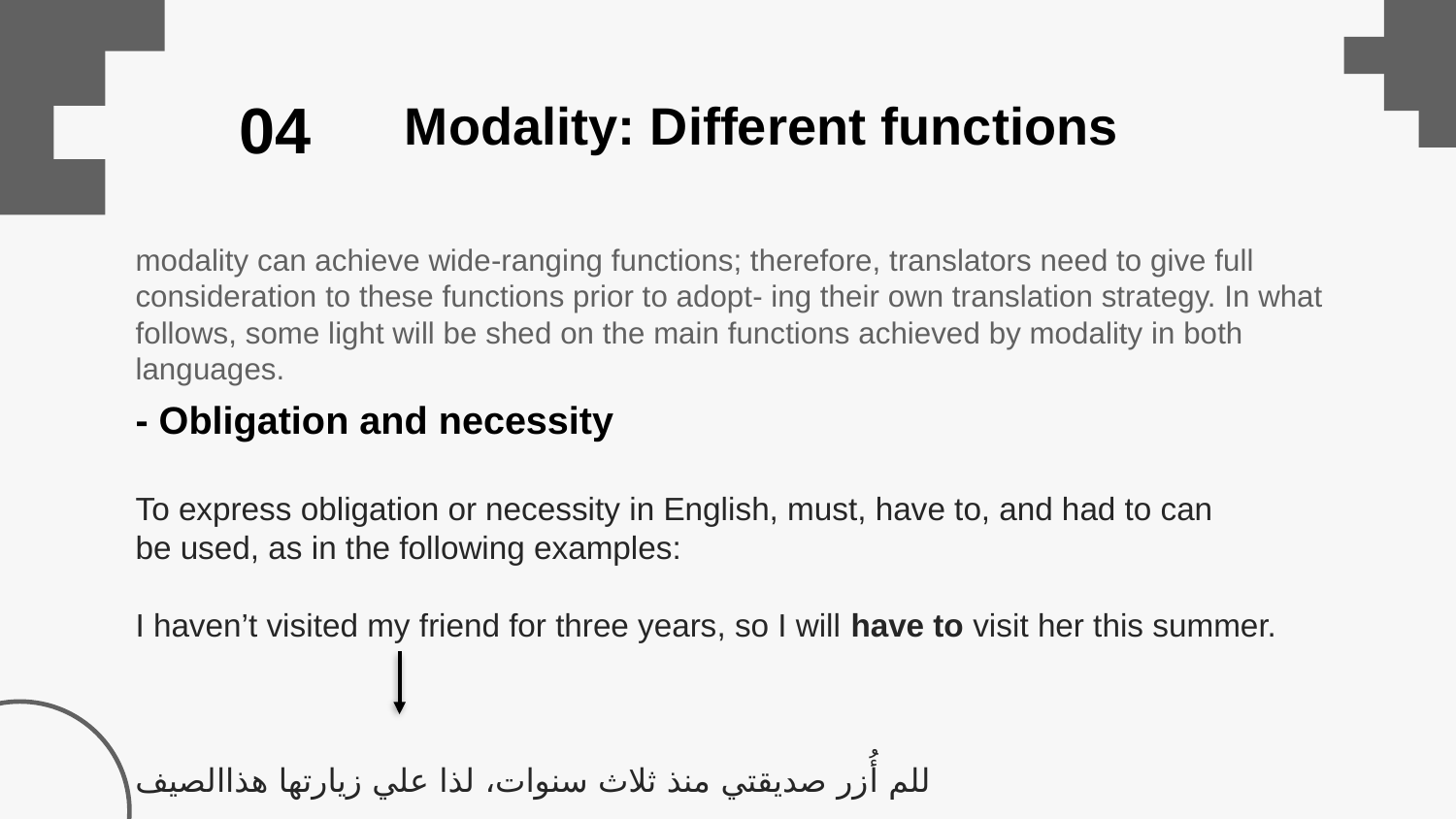

# Modality: Different functions
04
modality can achieve wide-ranging functions; therefore, translators need to give full consideration to these functions prior to adopt- ing their own translation strategy. In what follows, some light will be shed on the main functions achieved by modality in both languages.
- Obligation and necessity
To express obligation or necessity in English, must, have to, and had to can
be used, as in the following examples:
I haven’t visited my friend for three years, so I will have to visit her this summer.
للم أُزر صديقتي منذ ثلاث سنوات، لذا علي زيارتها هذاالصيف